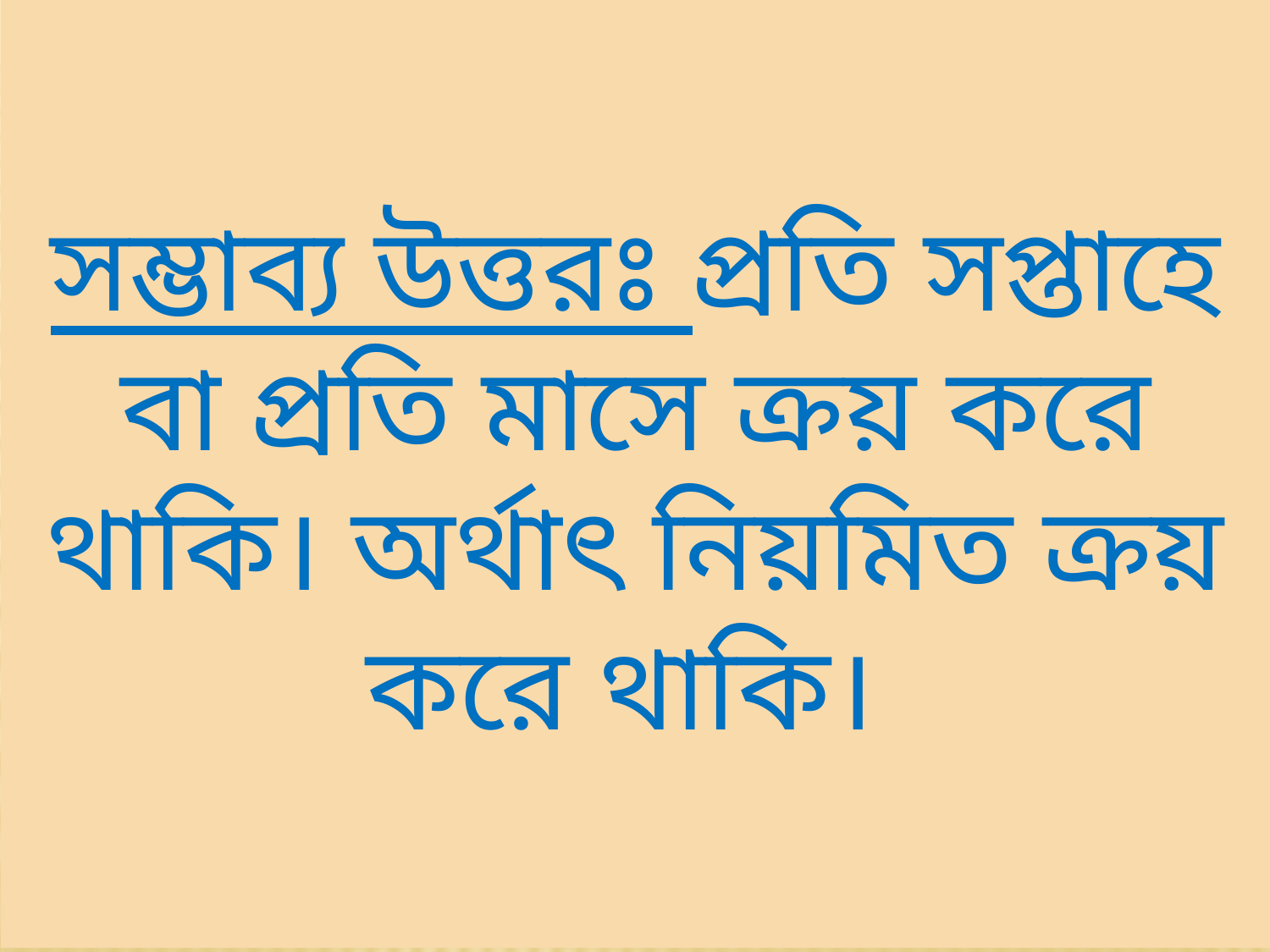

সম্ভাব্য উত্তরঃ প্রতি সপ্তাহে বা প্রতি মাসে ক্রয় করে থাকি। অর্থাৎ নিয়মিত ক্রয় করে থাকি।
মাছ ও শাক-সবজি আমরা কখন ক্রয় করে থাকি?